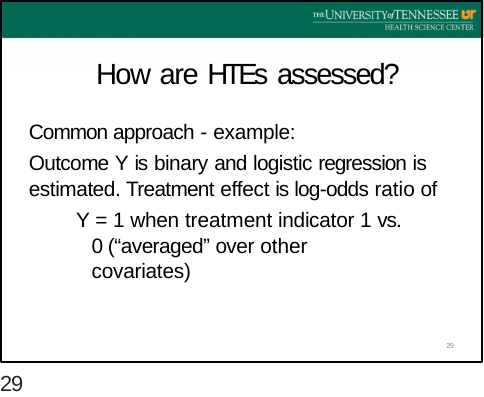

# How are HTEs assessed?
Common approach ‐ example:
Outcome Y is binary and logistic regression is estimated. Treatment effect is log‐odds ratio of
Y = 1 when treatment indicator 1 vs. 0 (“averaged” over other covariates)
29
29